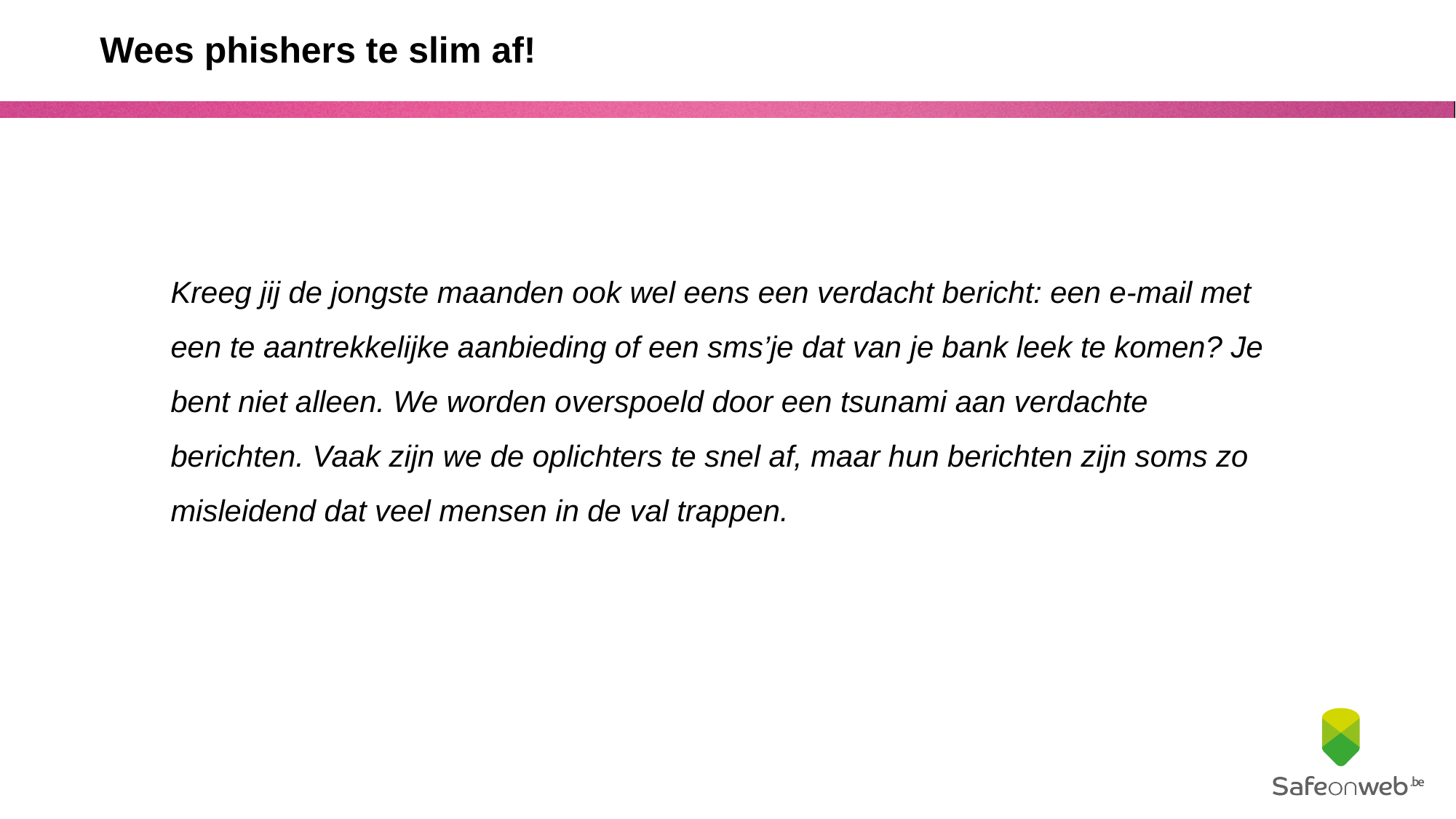

# Wees phishers te slim af!
Kreeg jij de jongste maanden ook wel eens een verdacht bericht: een e-mail met een te aantrekkelijke aanbieding of een sms’je dat van je bank leek te komen? Je bent niet alleen. We worden overspoeld door een tsunami aan verdachte berichten. Vaak zijn we de oplichters te snel af, maar hun berichten zijn soms zo misleidend dat veel mensen in de val trappen.